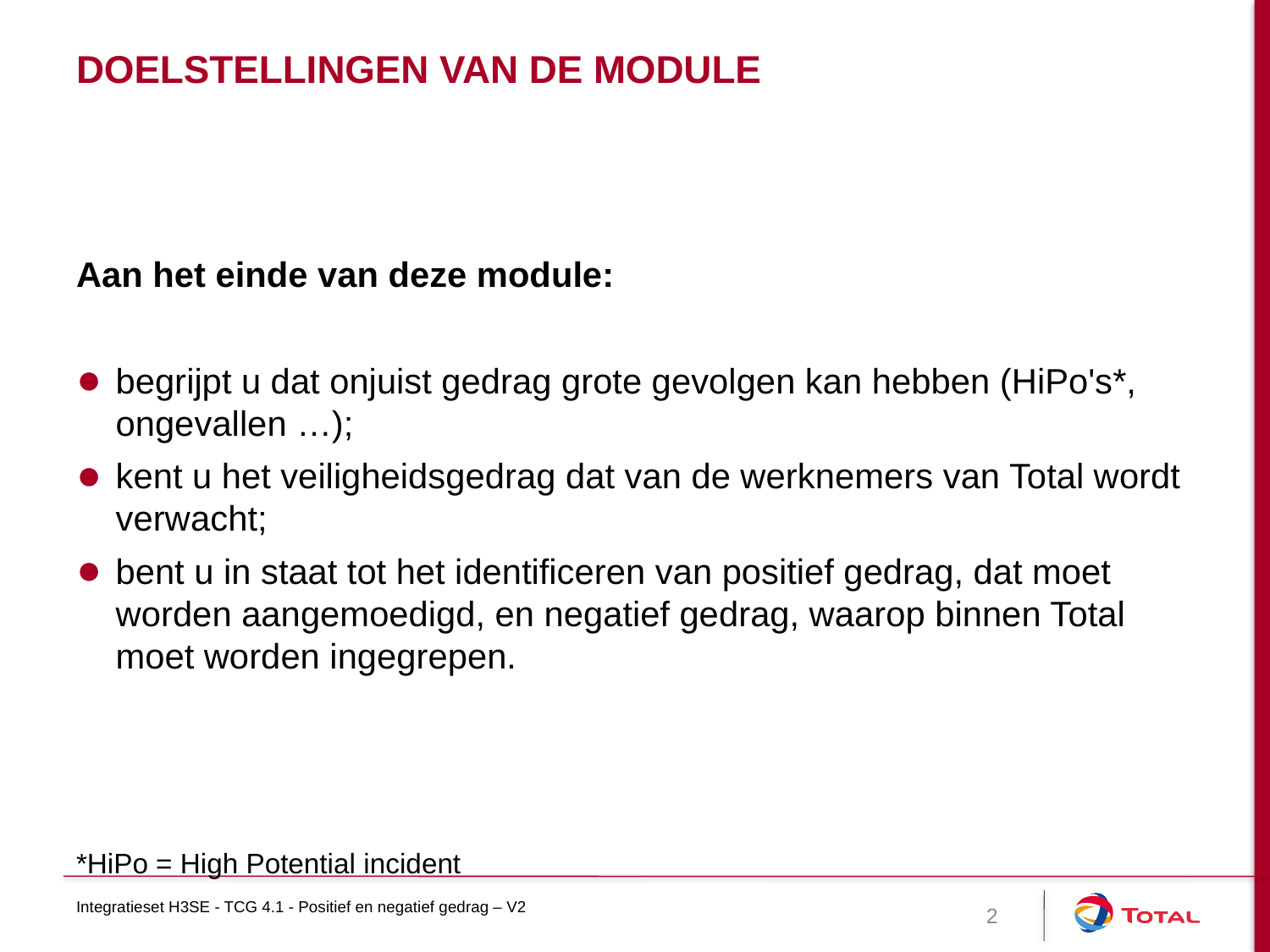

# Doelstellingen van de module
Aan het einde van deze module:

begrijpt u dat onjuist gedrag grote gevolgen kan hebben (HiPo's*, ongevallen …);
kent u het veiligheidsgedrag dat van de werknemers van Total wordt verwacht;
bent u in staat tot het identificeren van positief gedrag, dat moet worden aangemoedigd, en negatief gedrag, waarop binnen Total moet worden ingegrepen.

*HiPo = High Potential incident
Integratieset H3SE - TCG 4.1 - Positief en negatief gedrag – V2
2